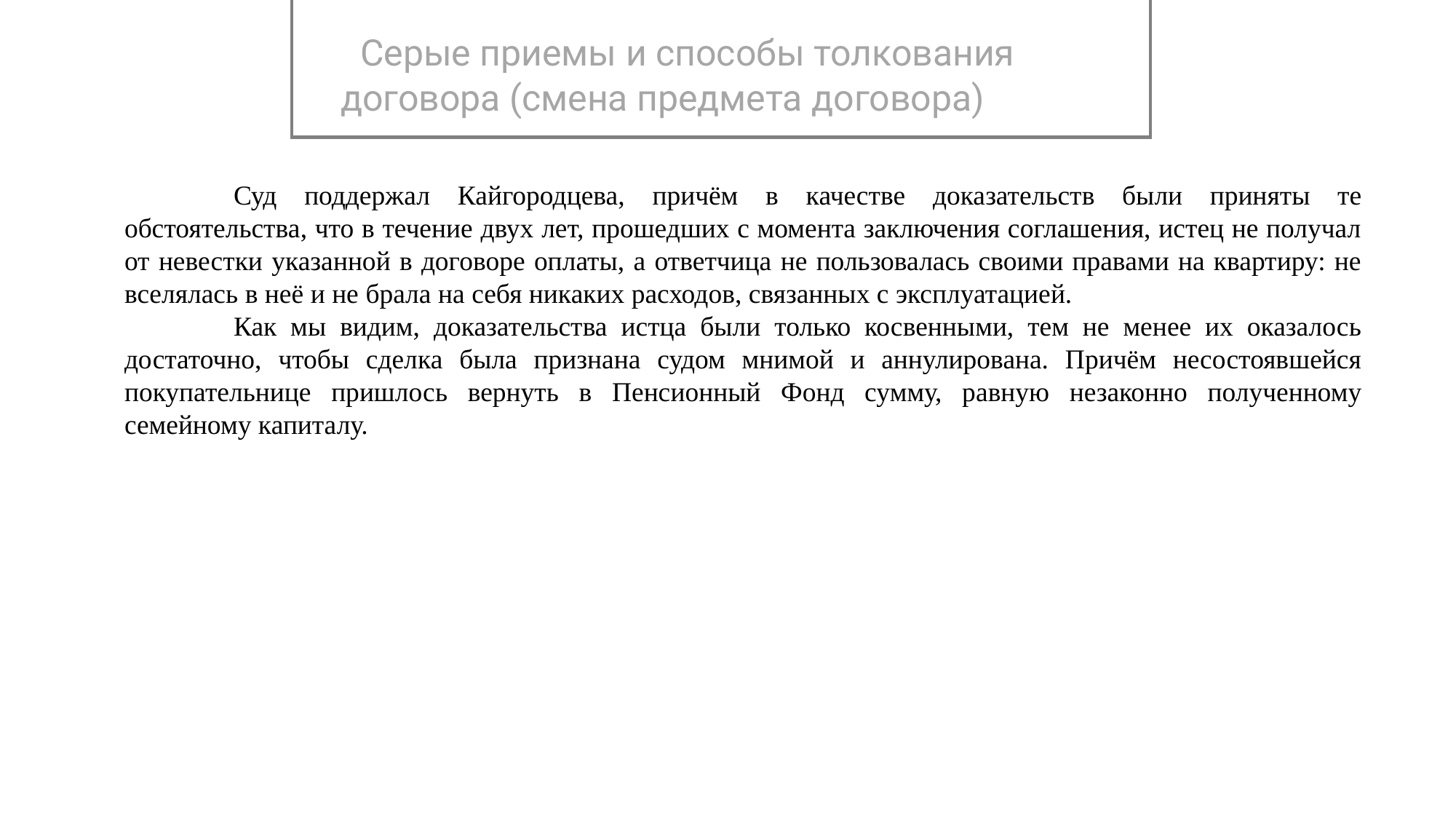

Серые приемы и способы толкования договора (смена предмета договора)

	Суд поддержал Кайгородцева, причём в качестве доказательств были приняты те обстоятельства, что в течение двух лет, прошедших с момента заключения соглашения, истец не получал от невестки указанной в договоре оплаты, а ответчица не пользовалась своими правами на квартиру: не вселялась в неё и не брала на себя никаких расходов, связанных с эксплуатацией.
	Как мы видим, доказательства истца были только косвенными, тем не менее их оказалось достаточно, чтобы сделка была признана судом мнимой и аннулирована. Причём несостоявшейся покупательнице пришлось вернуть в Пенсионный Фонд сумму, равную незаконно полученному семейному капиталу.